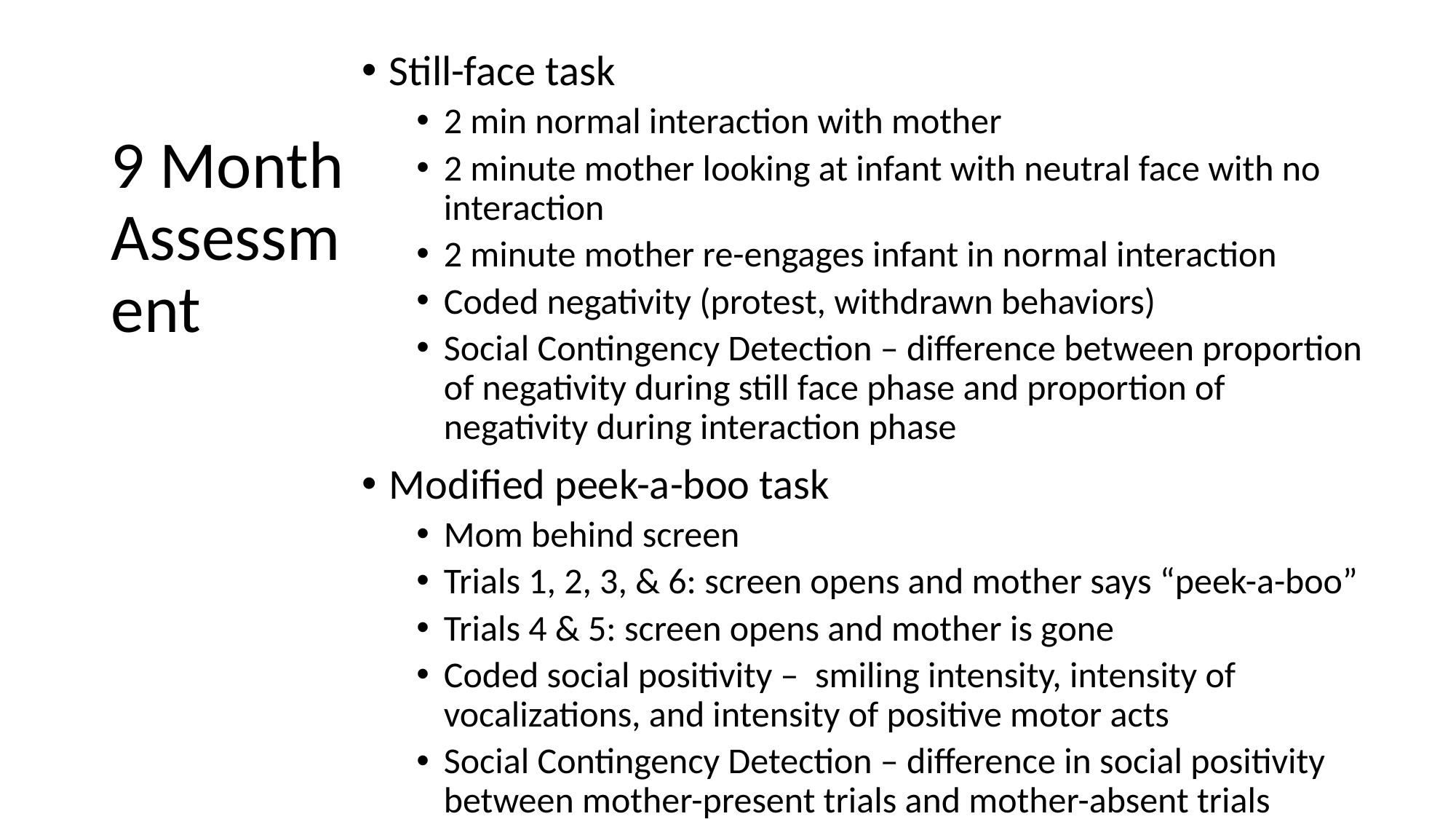

# 9 Month Assessment
Still-face task
2 min normal interaction with mother
2 minute mother looking at infant with neutral face with no interaction
2 minute mother re-engages infant in normal interaction
Coded negativity (protest, withdrawn behaviors)
Social Contingency Detection – difference between proportion of negativity during still face phase and proportion of negativity during interaction phase
Modified peek-a-boo task
Mom behind screen
Trials 1, 2, 3, & 6: screen opens and mother says “peek-a-boo”
Trials 4 & 5: screen opens and mother is gone
Coded social positivity –  smiling intensity, intensity of vocalizations, and intensity of positive motor acts
Social Contingency Detection – difference in social positivity between mother-present trials and mother-absent trials